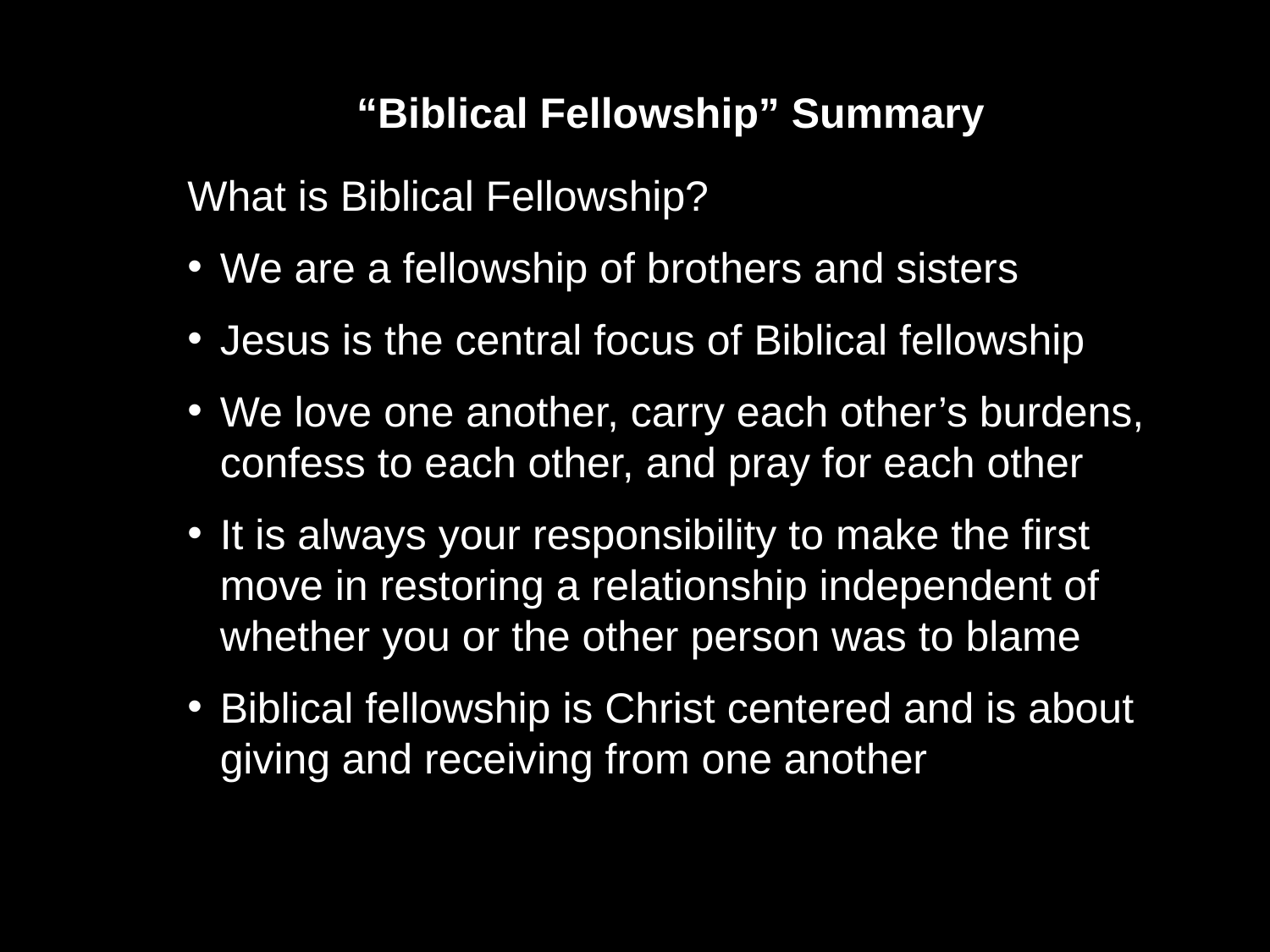

“Biblical Fellowship” Summary
What is Biblical Fellowship?
We are a fellowship of brothers and sisters
Jesus is the central focus of Biblical fellowship
We love one another, carry each other’s burdens, confess to each other, and pray for each other
It is always your responsibility to make the first move in restoring a relationship independent of whether you or the other person was to blame
Biblical fellowship is Christ centered and is about giving and receiving from one another